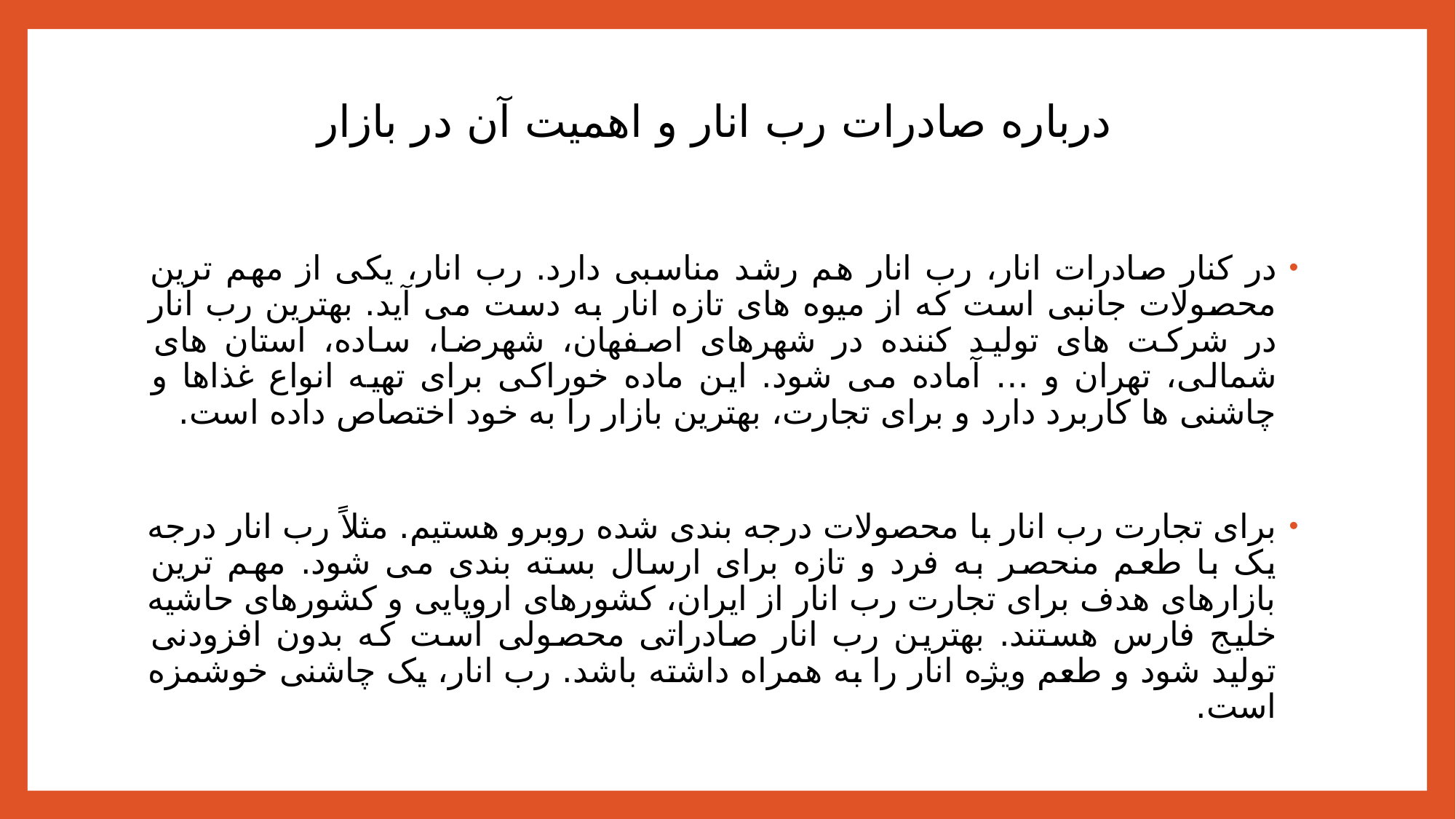

# درباره صادرات رب انار و اهمیت آن در بازار
در کنار صادرات انار، رب انار هم رشد مناسبی دارد. رب انار، یکی از مهم ترین محصولات جانبی است که از میوه های تازه انار به دست می آید. بهترین رب انار در شرکت های تولید کننده در شهرهای اصفهان، شهرضا، ساده، استان های شمالی، تهران و … آماده می شود. این ماده خوراکی برای تهیه انواع غذاها و چاشنی ها کاربرد دارد و برای تجارت، بهترین بازار را به خود اختصاص داده است.

برای تجارت رب انار با محصولات درجه بندی شده روبرو هستیم. مثلاً رب انار درجه یک با طعم منحصر به فرد و تازه برای ارسال بسته بندی می شود. مهم ترین بازارهای هدف برای تجارت رب انار از ایران، کشورهای اروپایی و کشورهای حاشیه خلیج فارس هستند. بهترین رب انار صادراتی محصولی است که بدون افزودنی تولید شود و طعم ویژه انار را به همراه داشته باشد. رب انار، یک چاشنی خوشمزه است.